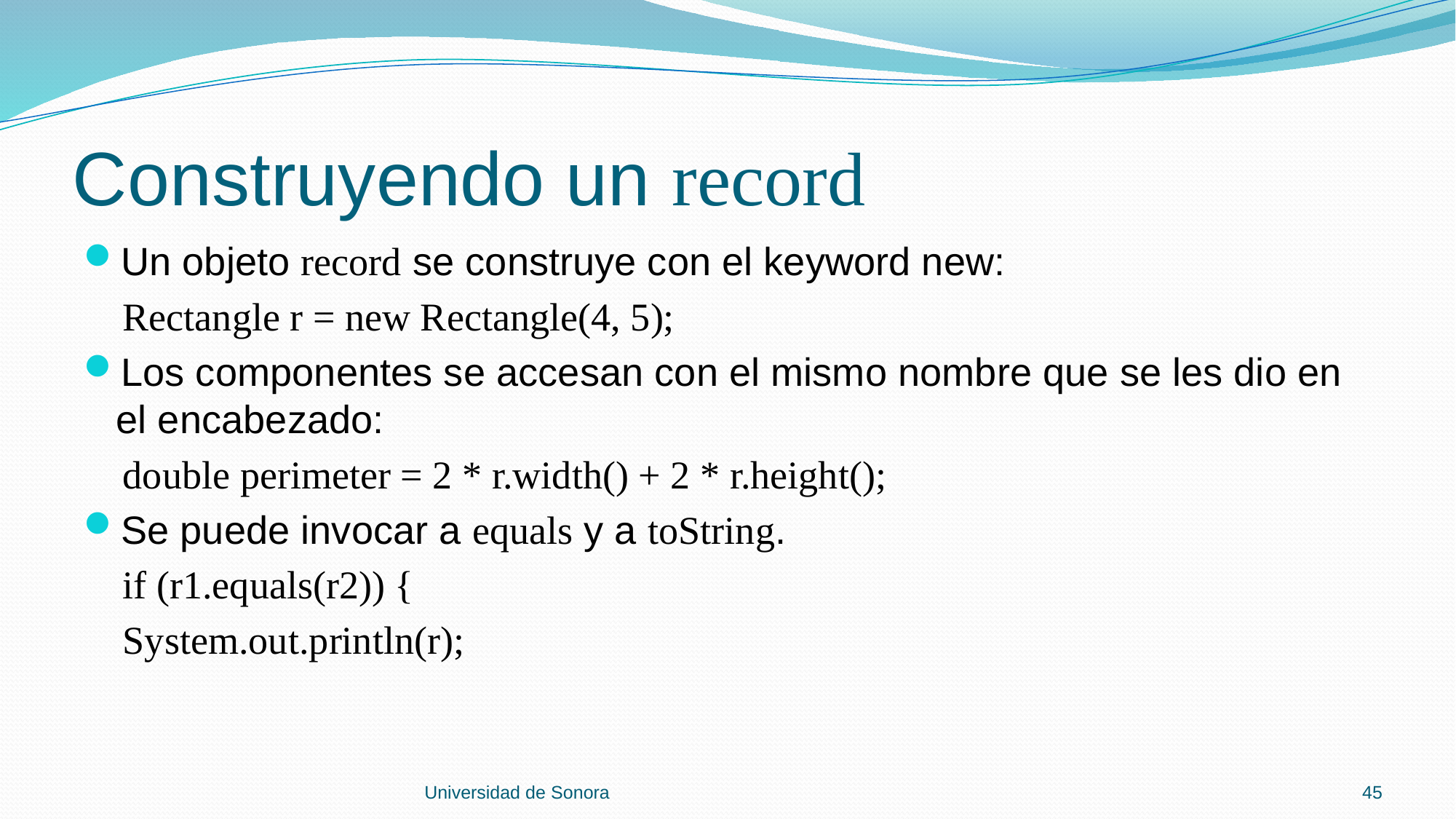

# Construyendo un record
Un objeto record se construye con el keyword new:
    Rectangle r = new Rectangle(4, 5);
Los componentes se accesan con el mismo nombre que se les dio en el encabezado:
    double perimeter = 2 * r.width() + 2 * r.height();
Se puede invocar a equals y a toString.
    if (r1.equals(r2)) {
    System.out.println(r);
Universidad de Sonora
45